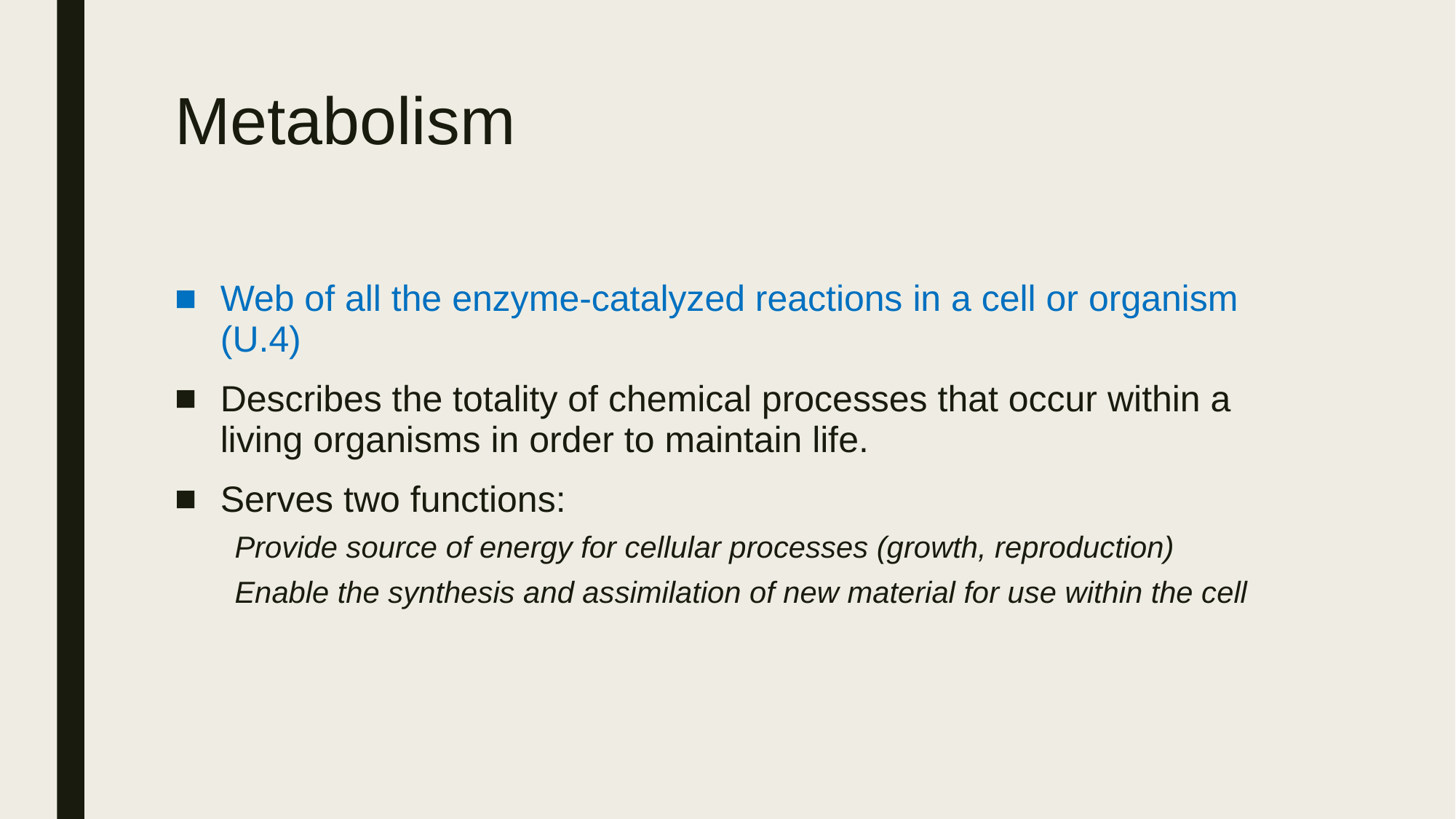

# Metabolism
Web of all the enzyme-catalyzed reactions in a cell or organism (U.4)
Describes the totality of chemical processes that occur within a living organisms in order to maintain life.
Serves two functions:
Provide source of energy for cellular processes (growth, reproduction)
Enable the synthesis and assimilation of new material for use within the cell